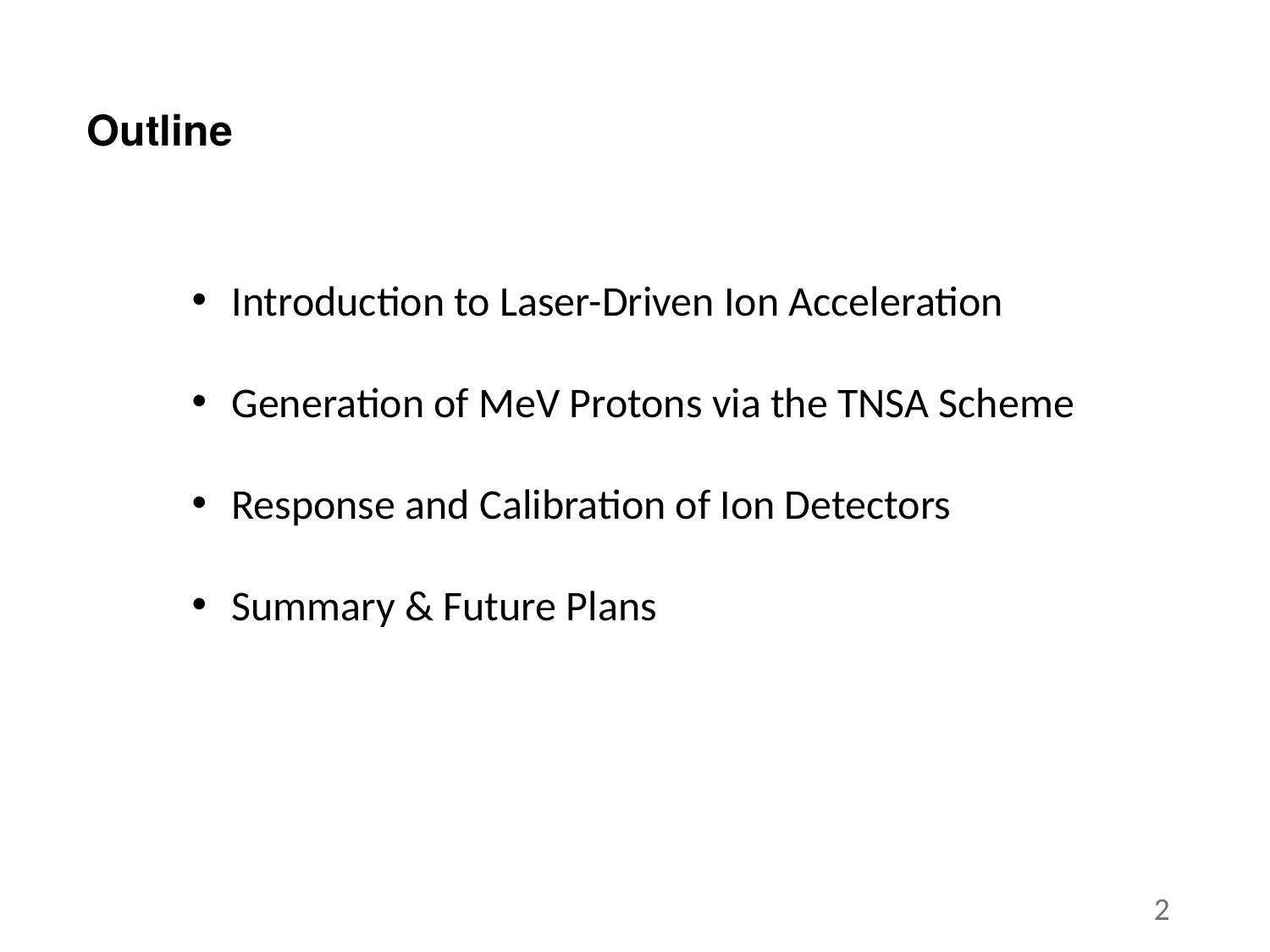

Outline
Introduction to Laser-Driven Ion Acceleration
Generation of MeV Protons via the TNSA Scheme
Response and Calibration of Ion Detectors
Summary & Future Plans
2